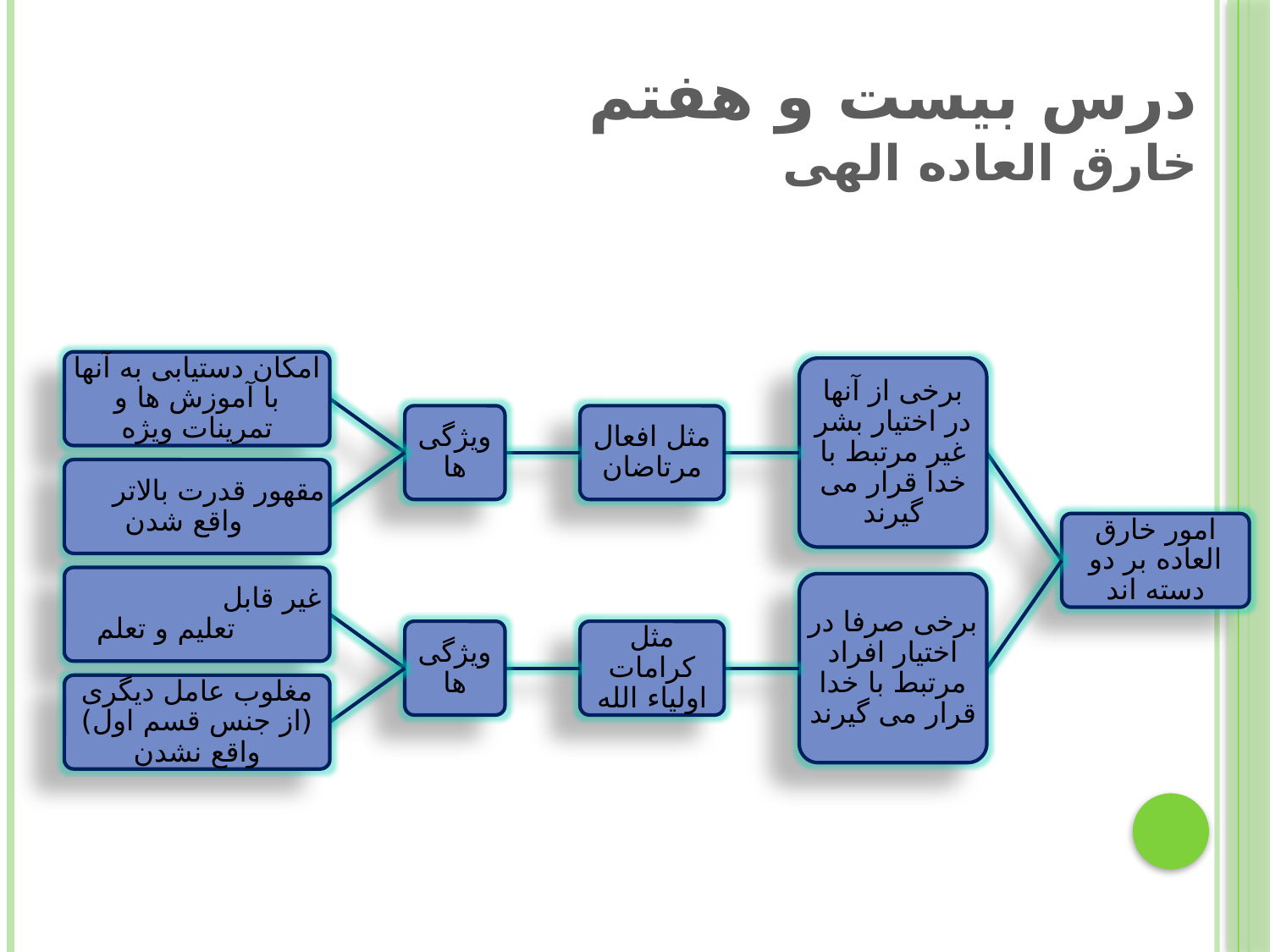

# درس بیست و هفتم خارق العاده الهی
امور خارق العاده بر دو دسته اند

برخی از آنها در اختیار بشر غیر مرتبط با خدا قرار می گیرند

مثل افعال مرتاضان

ویژگی ها

امکان دستیابی به آنها با آموزش ها و تمرینات ویژه

مقهور قدرت بالاتر         واقع شدن

برخی صرفا در اختیار افراد مرتبط با خدا قرار می گیرند

مثل کرامات اولیاء الله

ویژگی ها

غیر قابل                         تعلیم و تعلم

مغلوب عامل دیگری (از جنس قسم اول) واقع نشدن